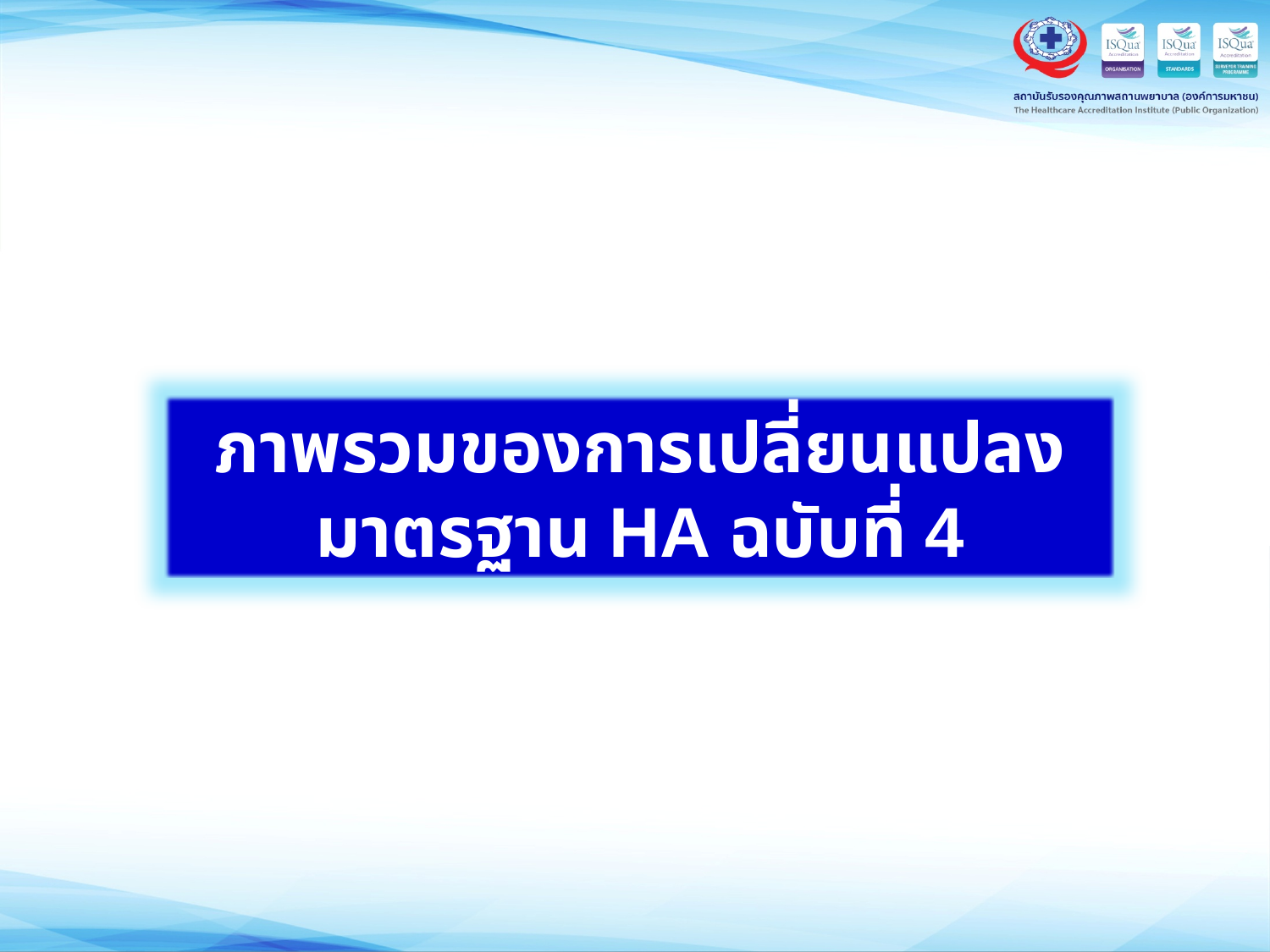

ภาพรวมของการเปลี่ยนแปลง
มาตรฐาน HA ฉบับที่ 4